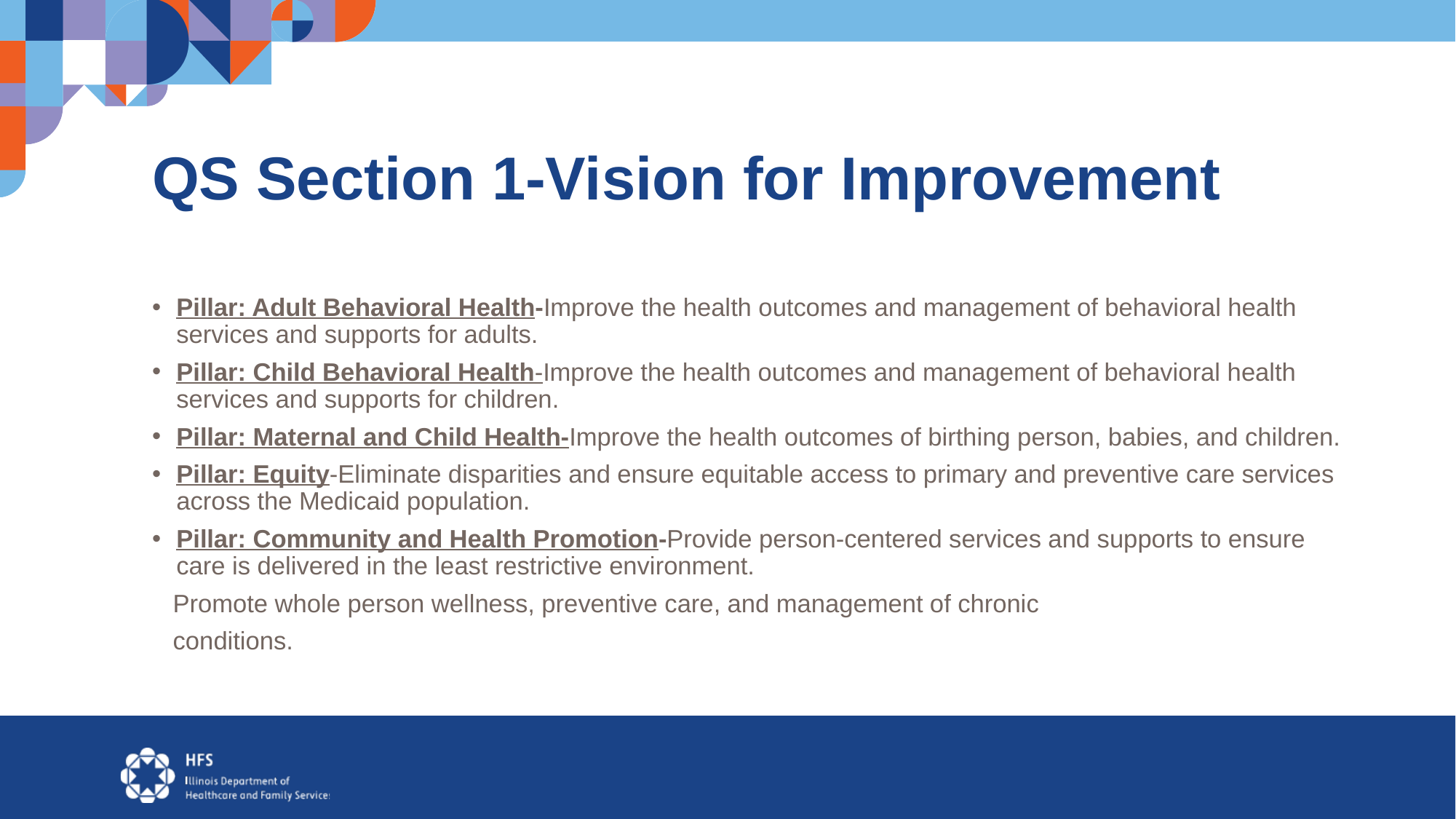

# QS Section 1-Vision for Improvement
Pillar: Adult Behavioral Health-Improve the health outcomes and management of behavioral health services and supports for adults.
Pillar: Child Behavioral Health-Improve the health outcomes and management of behavioral health services and supports for children.
Pillar: Maternal and Child Health-Improve the health outcomes of birthing person, babies, and children.
Pillar: Equity-Eliminate disparities and ensure equitable access to primary and preventive care services across the Medicaid population.
Pillar: Community and Health Promotion-Provide person-centered services and supports to ensure care is delivered in the least restrictive environment.
   Promote whole person wellness, preventive care, and management of chronic
   conditions.